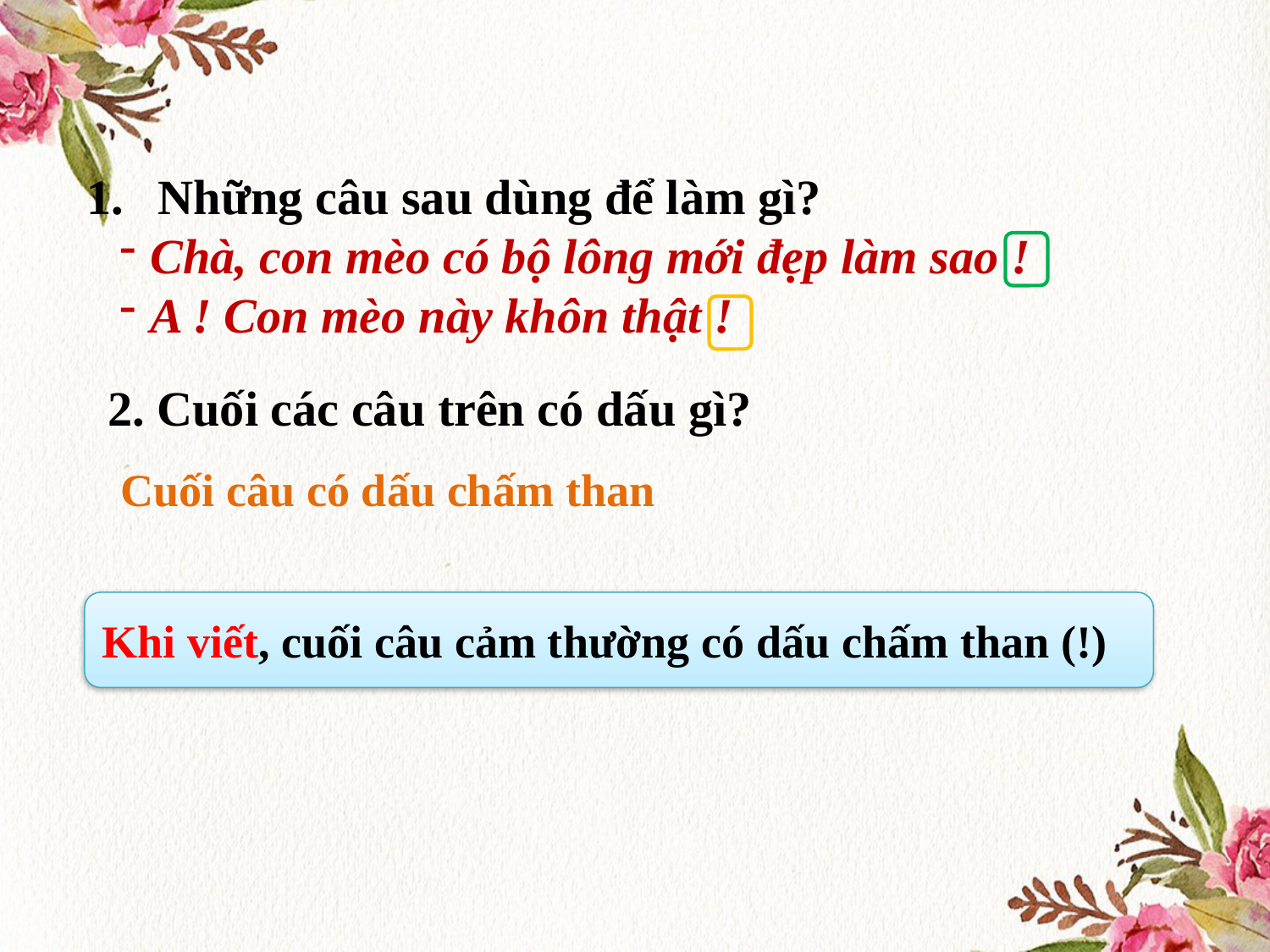

Những câu sau dùng để làm gì?
Chà, con mèo có bộ lông mới đẹp làm sao !
A ! Con mèo này khôn thật !

2. Cuối các câu trên có dấu gì?
Cuối câu có dấu chấm than
Khi viết, cuối câu cảm thường có dấu chấm than (!)